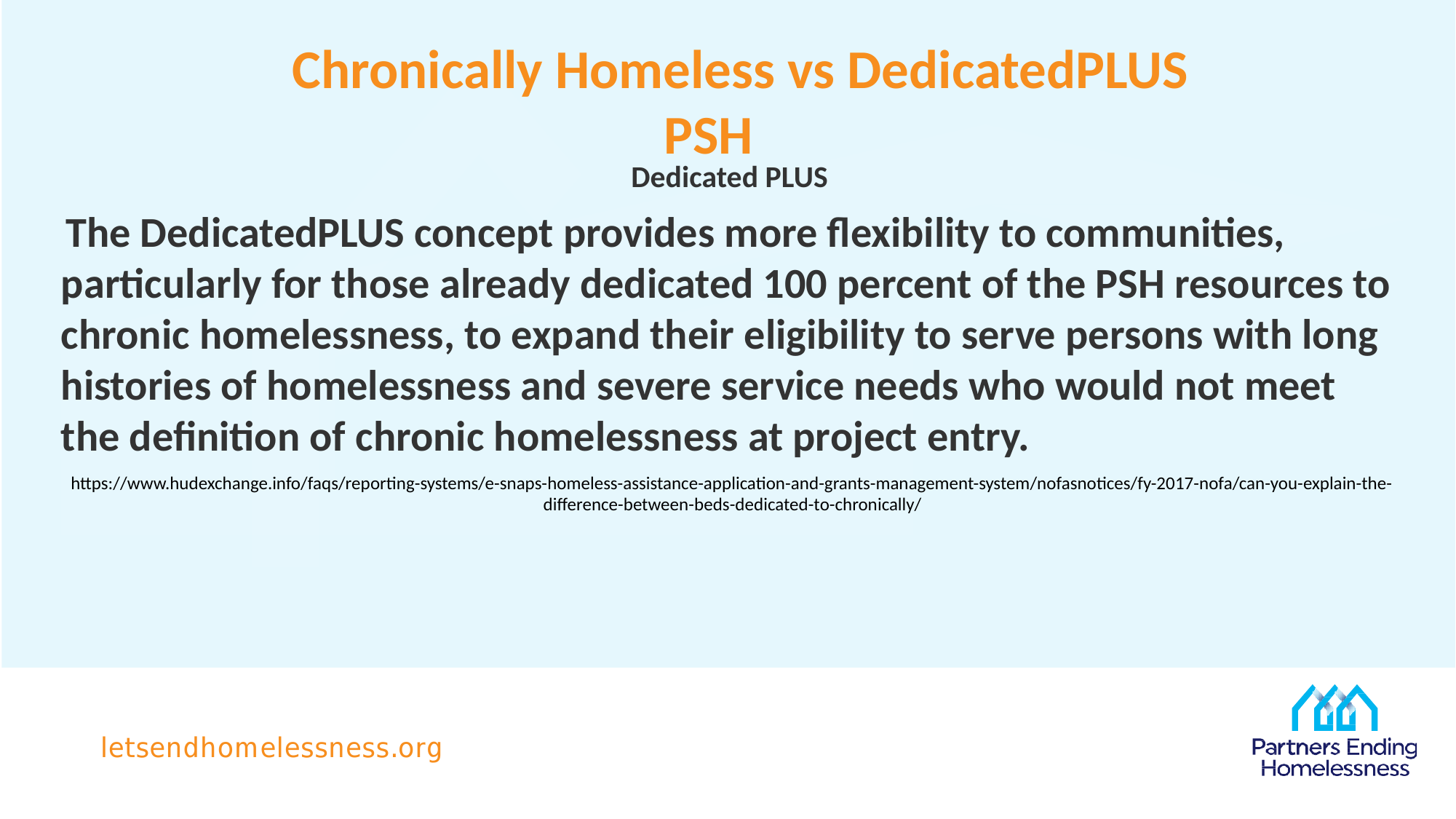

# Chronically Homeless vs DedicatedPLUS PSH

Dedicated PLUS
 The DedicatedPLUS concept provides more flexibility to communities, particularly for those already dedicated 100 percent of the PSH resources to chronic homelessness, to expand their eligibility to serve persons with long histories of homelessness and severe service needs who would not meet the definition of chronic homelessness at project entry.
https://www.hudexchange.info/faqs/reporting-systems/e-snaps-homeless-assistance-application-and-grants-management-system/nofasnotices/fy-2017-nofa/can-you-explain-the-difference-between-beds-dedicated-to-chronically/

letsendhomelessness.org